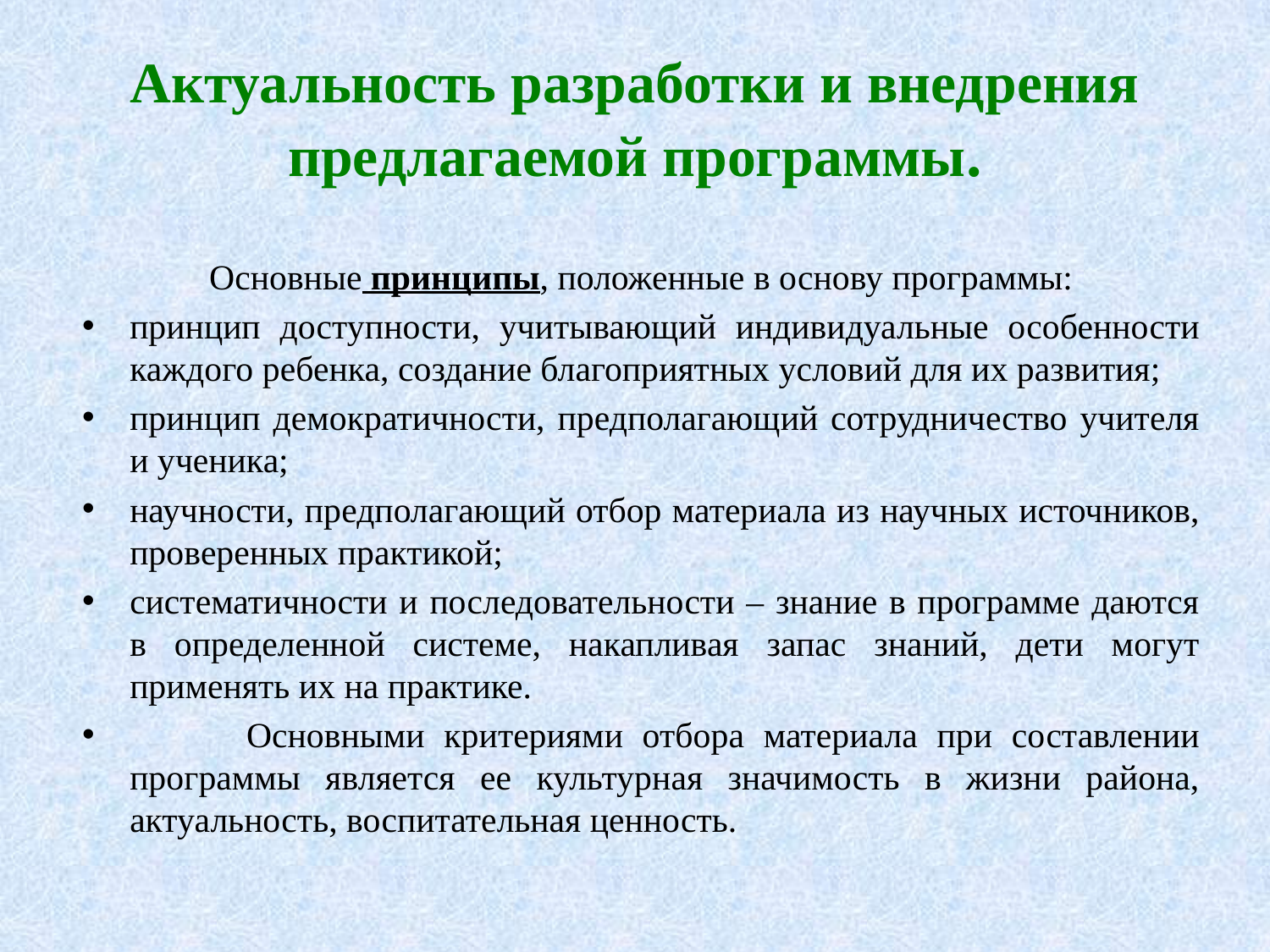

# Актуальность разработки и внедрения предлагаемой программы.
Основные принципы, положенные в основу программы:
принцип доступности, учитывающий индивидуальные особенности каждого ребенка, создание благоприятных условий для их развития;
принцип демократичности, предполагающий сотрудничество учителя и ученика;
научности, предполагающий отбор материала из научных источников, проверенных практикой;
систематичности и последовательности – знание в программе даются в определенной системе, накапливая запас знаний, дети могут применять их на практике.
      Основными критериями отбора материала при составлении программы является ее культурная значимость в жизни района, актуальность, воспитательная ценность.